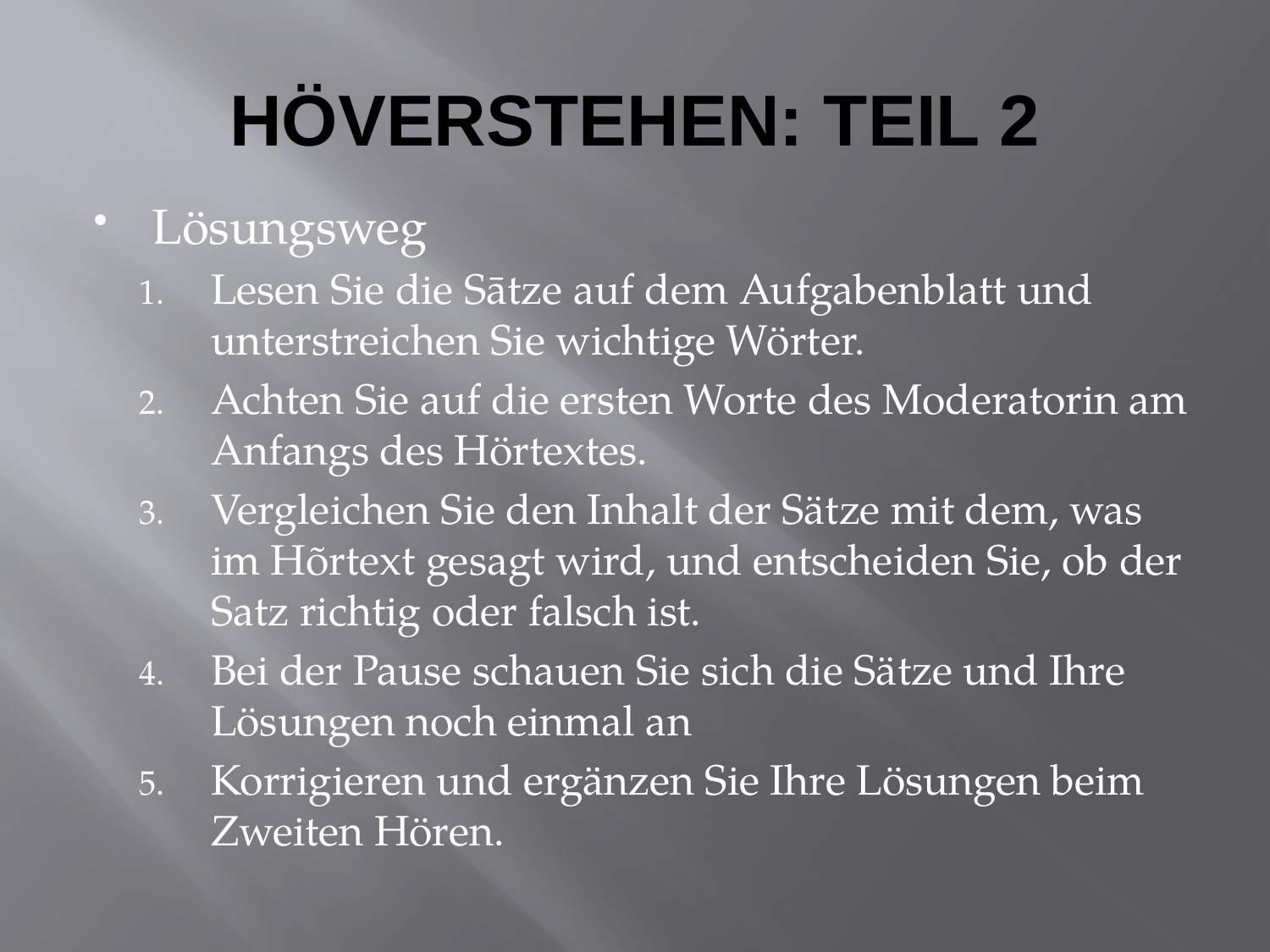

# HÖVERSTEHEN: TEIL 2
Lösungsweg
Lesen Sie die Sātze auf dem Aufgabenblatt und unterstreichen Sie wichtige Wörter.
Achten Sie auf die ersten Worte des Moderatorin am Anfangs des Hörtextes.
Vergleichen Sie den Inhalt der Sätze mit dem, was im Hõrtext gesagt wird, und entscheiden Sie, ob der Satz richtig oder falsch ist.
Bei der Pause schauen Sie sich die Sätze und Ihre Lösungen noch einmal an
Korrigieren und ergänzen Sie Ihre Lösungen beim Zweiten Hören.